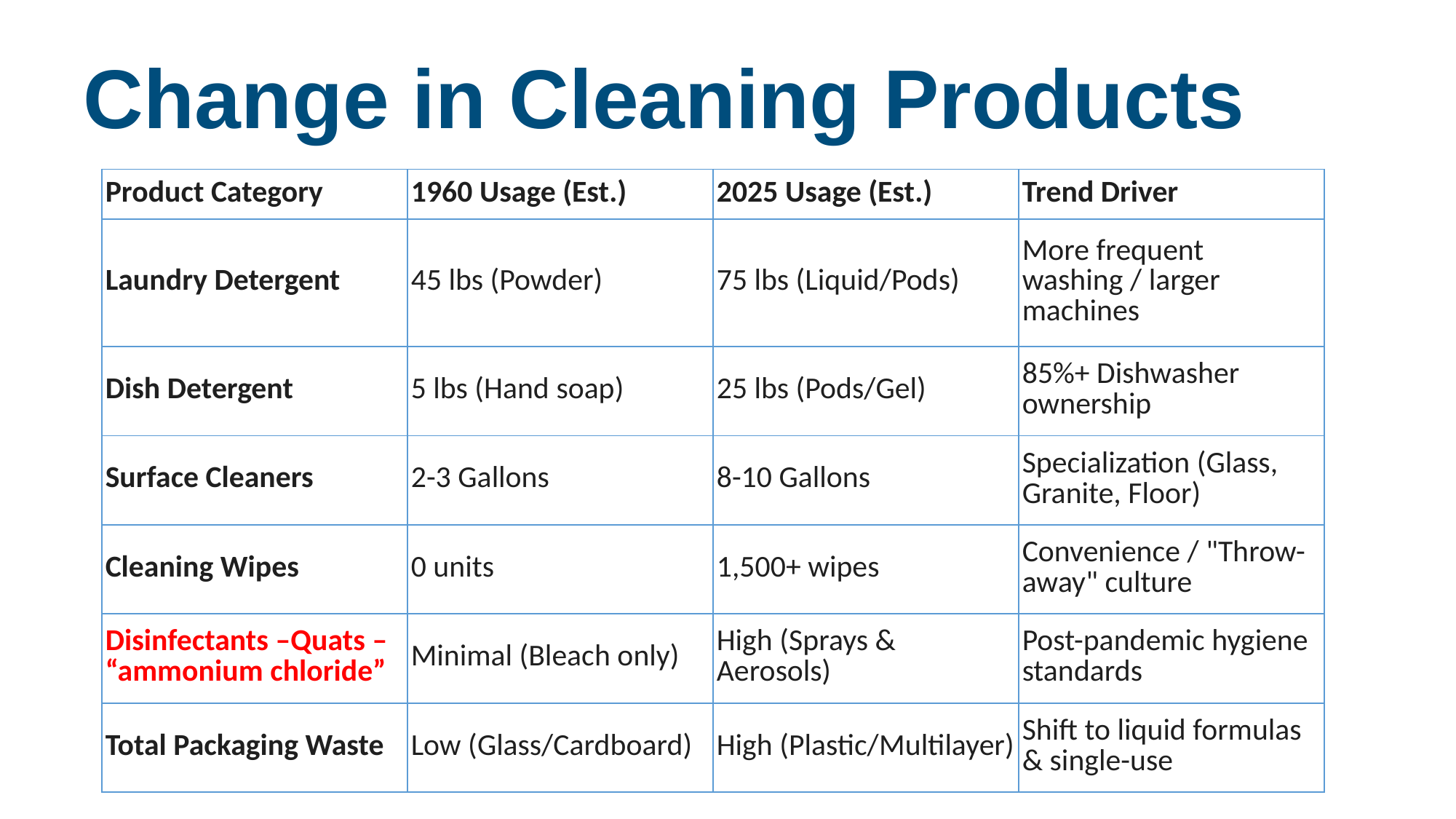

# Change in Cleaning Products
| Product Category | 1960 Usage (Est.) | 2025 Usage (Est.) | Trend Driver |
| --- | --- | --- | --- |
| Laundry Detergent | 45 lbs (Powder) | 75 lbs (Liquid/Pods) | More frequent washing / larger machines |
| Dish Detergent | 5 lbs (Hand soap) | 25 lbs (Pods/Gel) | 85%+ Dishwasher ownership |
| Surface Cleaners | 2-3 Gallons | 8-10 Gallons | Specialization (Glass, Granite, Floor) |
| Cleaning Wipes | 0 units | 1,500+ wipes | Convenience / "Throw-away" culture |
| Disinfectants –Quats – “ammonium chloride” | Minimal (Bleach only) | High (Sprays & Aerosols) | Post-pandemic hygiene standards |
| Total Packaging Waste | Low (Glass/Cardboard) | High (Plastic/Multilayer) | Shift to liquid formulas & single-use |